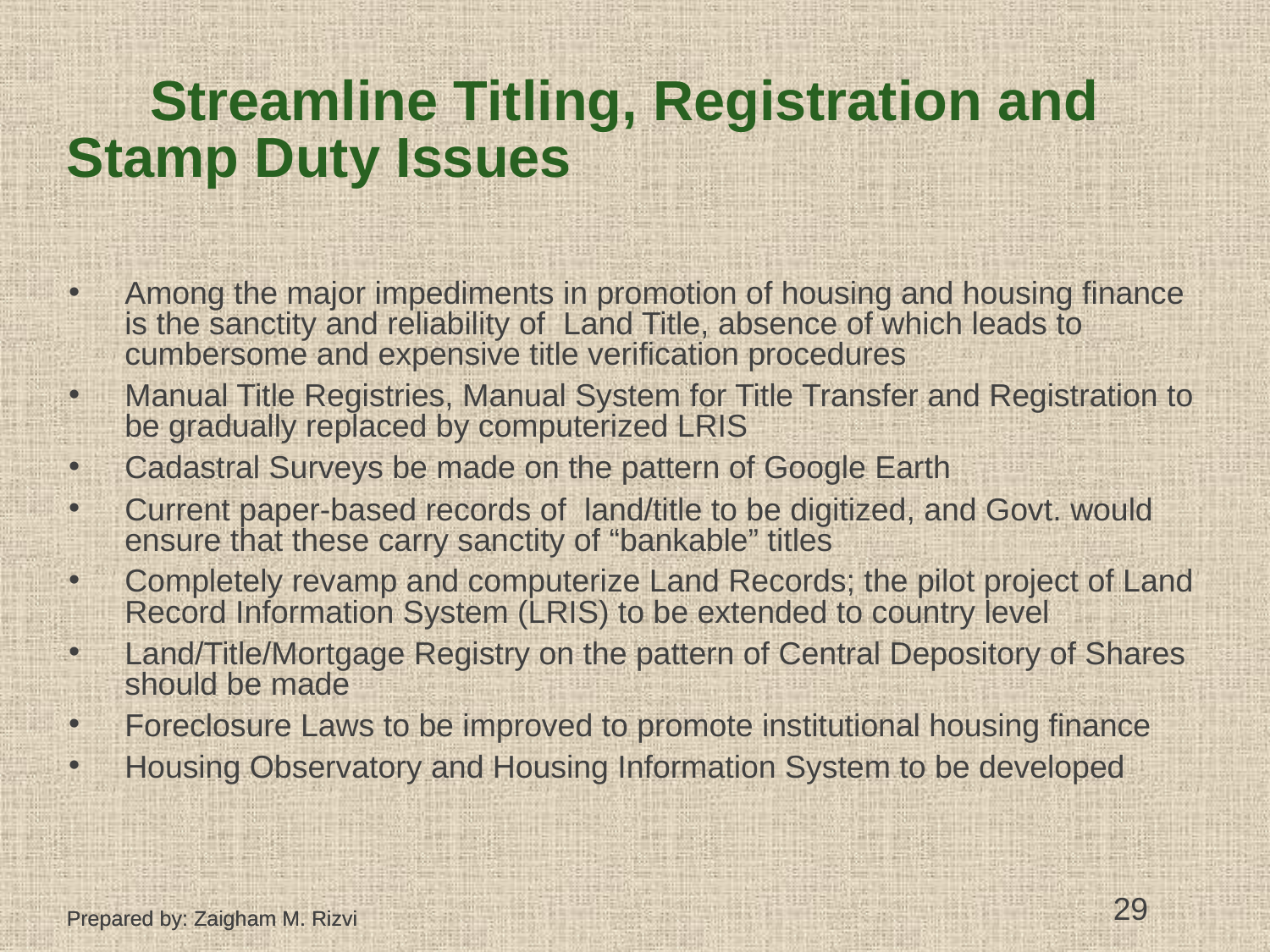

# Streamline Titling, Registration and Stamp Duty Issues
Among the major impediments in promotion of housing and housing finance is the sanctity and reliability of  Land Title, absence of which leads to cumbersome and expensive title verification procedures
Manual Title Registries, Manual System for Title Transfer and Registration to be gradually replaced by computerized LRIS
Cadastral Surveys be made on the pattern of Google Earth
Current paper-based records of  land/title to be digitized, and Govt. would ensure that these carry sanctity of “bankable” titles
Completely revamp and computerize Land Records; the pilot project of Land Record Information System (LRIS) to be extended to country level
Land/Title/Mortgage Registry on the pattern of Central Depository of Shares should be made
Foreclosure Laws to be improved to promote institutional housing finance
Housing Observatory and Housing Information System to be developed
29